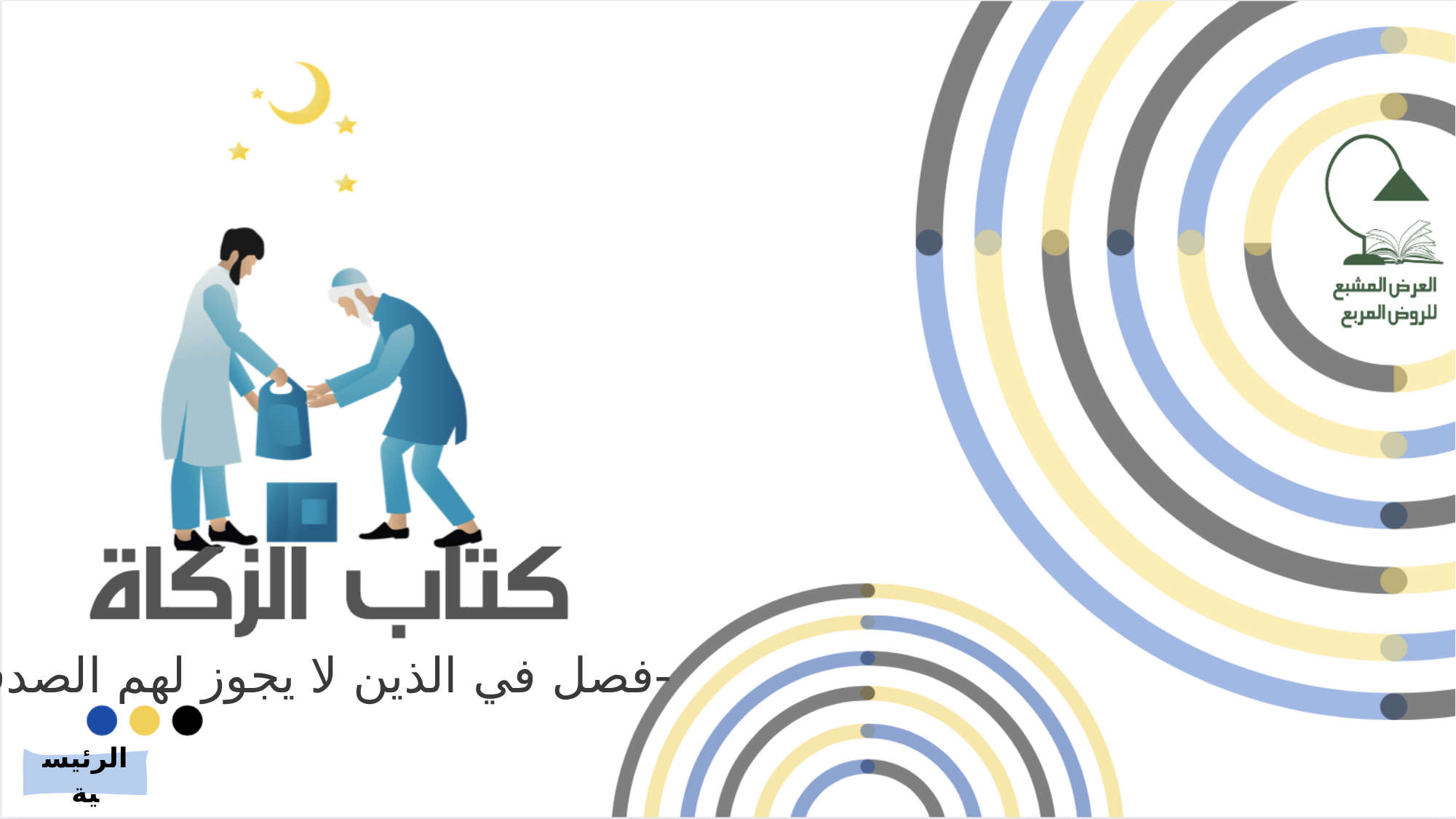

-فصل في الذين لا يجوز لهم الصدقة-
الرئيسية